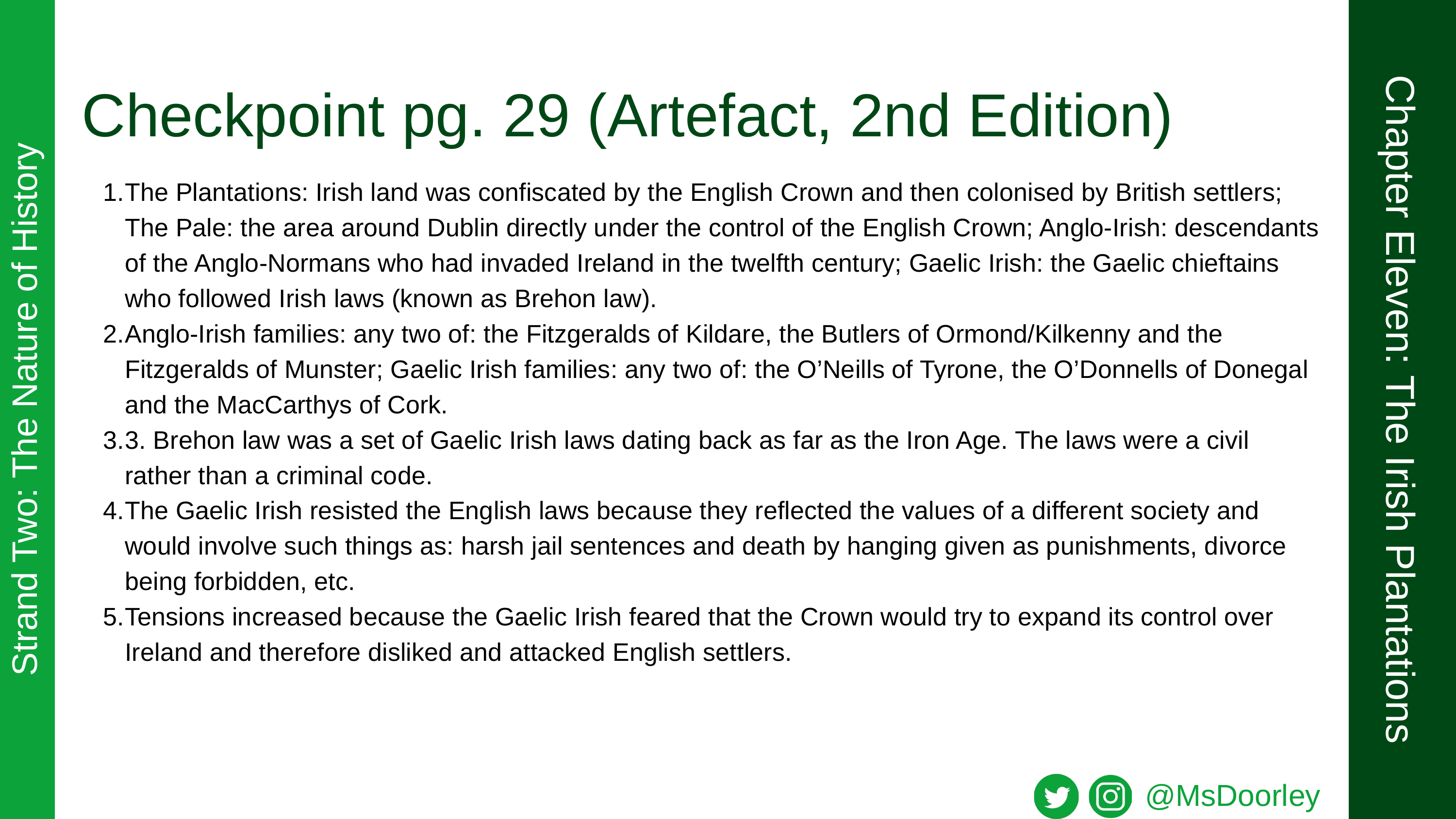

Checkpoint pg. 29 (Artefact, 2nd Edition)
The Plantations: Irish land was confiscated by the English Crown and then colonised by British settlers; The Pale: the area around Dublin directly under the control of the English Crown; Anglo-Irish: descendants of the Anglo-Normans who had invaded Ireland in the twelfth century; Gaelic Irish: the Gaelic chieftains who followed Irish laws (known as Brehon law).
Anglo-Irish families: any two of: the Fitzgeralds of Kildare, the Butlers of Ormond/Kilkenny and the Fitzgeralds of Munster; Gaelic Irish families: any two of: the O’Neills of Tyrone, the O’Donnells of Donegal and the MacCarthys of Cork.
3. Brehon law was a set of Gaelic Irish laws dating back as far as the Iron Age. The laws were a civil rather than a criminal code.
The Gaelic Irish resisted the English laws because they reflected the values of a different society and would involve such things as: harsh jail sentences and death by hanging given as punishments, divorce being forbidden, etc.
Tensions increased because the Gaelic Irish feared that the Crown would try to expand its control over Ireland and therefore disliked and attacked English settlers.
Chapter Eleven: The Irish Plantations
Strand Two: The Nature of History

@MsDoorley